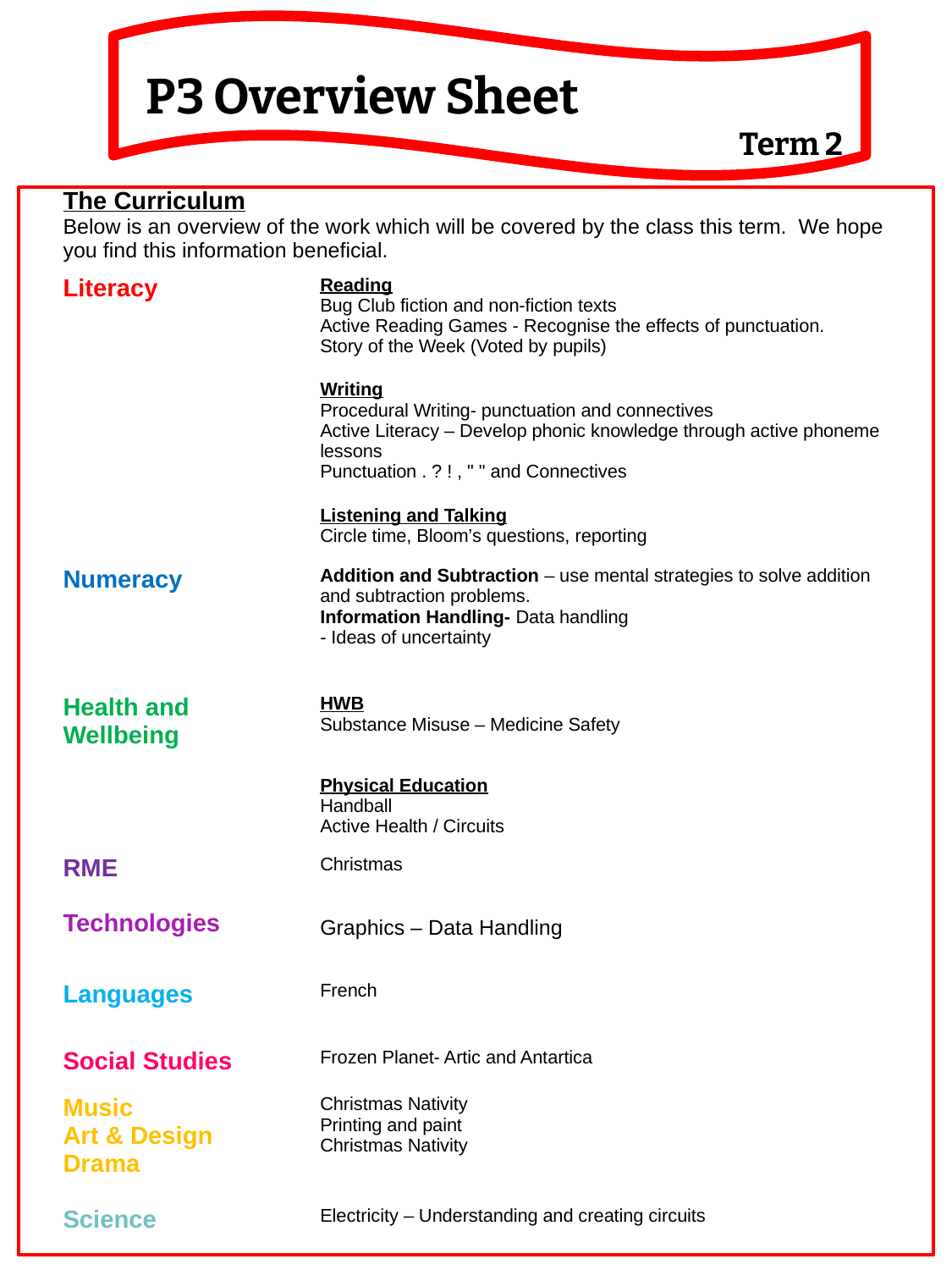

P3 Overview Sheet
Term 2
| The Curriculum Below is an overview of the work which will be covered by the class this term.  We hope you find this information beneficial. |  |
| --- | --- |
| Literacy | Reading Bug Club fiction and non-fiction texts Active Reading Games - Recognise the effects of punctuation. Story of the Week (Voted by pupils) |
|  | Writing Procedural Writing- punctuation and connectives Active Literacy – Develop phonic knowledge through active phoneme lessons                                            Punctuation . ? ! , " " and Connectives |
|  | Listening and Talking Circle time, Bloom’s questions, reporting |
| Numeracy | Addition and Subtraction – use mental strategies to solve addition and subtraction problems.  Information Handling- Data handling - Ideas of uncertainty |
| Health and Wellbeing | HWB Substance Misuse – Medicine Safety |
|  | Physical Education Handball Active Health / Circuits |
| RME Technologies | Christmas Graphics – Data Handling |
| Languages | French |
| Social Studies | Frozen Planet- Artic and Antartica |
| Music Art & Design Drama | Christmas Nativity Printing and paint Christmas Nativity |
| Science | Electricity – Understanding and creating circuits |